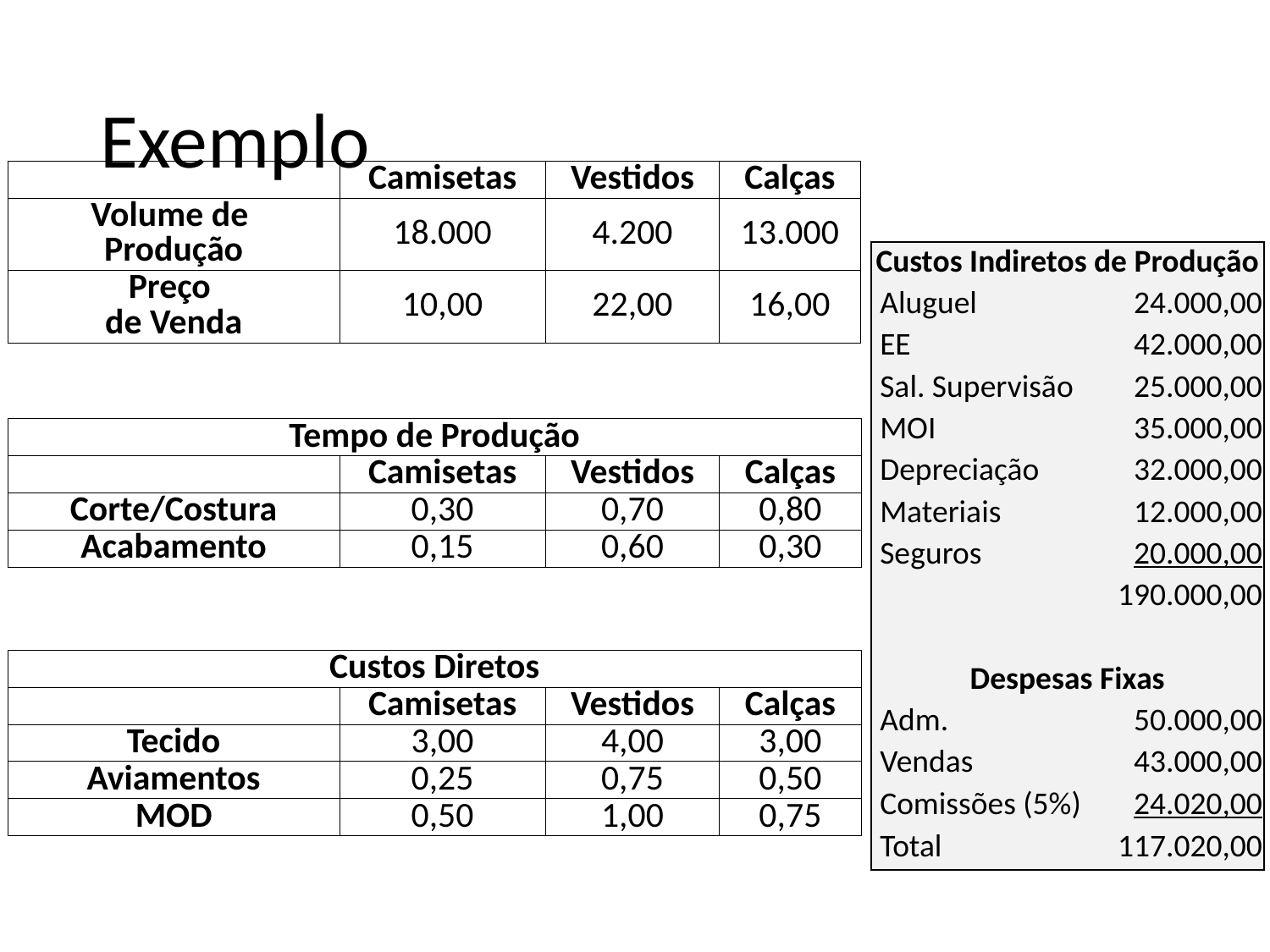

# Exemplo
|  | Camisetas | Vestidos | Calças |
| --- | --- | --- | --- |
| Volume de Produção | 18.000 | 4.200 | 13.000 |
| Preço de Venda | 10,00 | 22,00 | 16,00 |
| Custos Indiretos de Produção |  |
| --- | --- |
| Aluguel | 24.000,00 |
| EE | 42.000,00 |
| Sal. Supervisão | 25.000,00 |
| MOI | 35.000,00 |
| Depreciação | 32.000,00 |
| Materiais | 12.000,00 |
| Seguros | 20.000,00 |
|  | 190.000,00 |
|  |  |
| Despesas Fixas |  |
| Adm. | 50.000,00 |
| Vendas | 43.000,00 |
| Comissões (5%) | 24.020,00 |
| Total | 117.020,00 |
| Tempo de Produção |  |  |  |
| --- | --- | --- | --- |
|  | Camisetas | Vestidos | Calças |
| Corte/Costura | 0,30 | 0,70 | 0,80 |
| Acabamento | 0,15 | 0,60 | 0,30 |
| Custos Diretos |  |  |  |
| --- | --- | --- | --- |
|  | Camisetas | Vestidos | Calças |
| Tecido | 3,00 | 4,00 | 3,00 |
| Aviamentos | 0,25 | 0,75 | 0,50 |
| MOD | 0,50 | 1,00 | 0,75 |